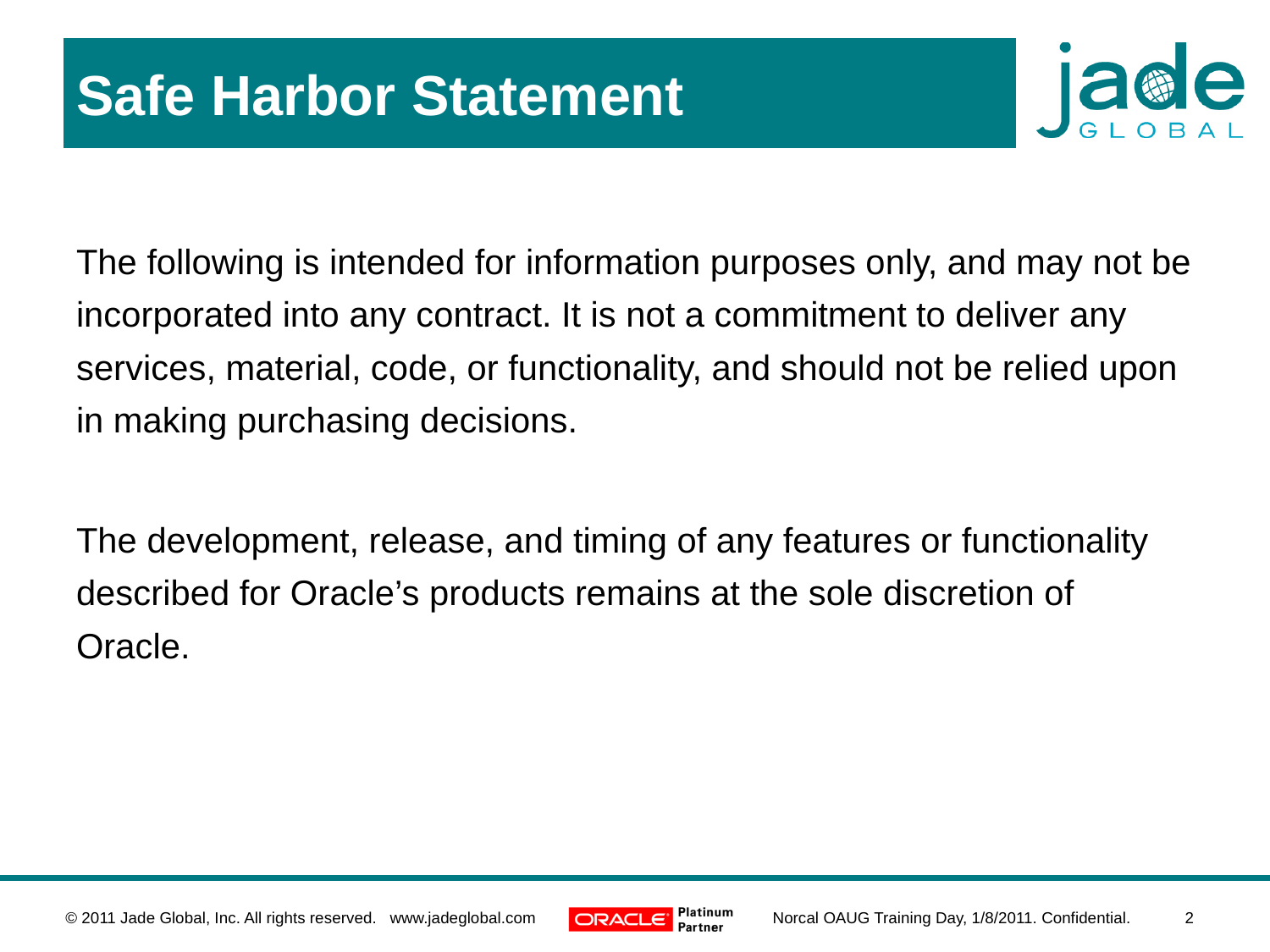

# Safe Harbor Statement
The following is intended for information purposes only, and may not be incorporated into any contract. It is not a commitment to deliver any services, material, code, or functionality, and should not be relied upon in making purchasing decisions.

The development, release, and timing of any features or functionality described for Oracle’s products remains at the sole discretion of Oracle.

© 2011 Jade Global, Inc. All rights reserved.   www.jadeglobal.com
Norcal OAUG Training Day, 1/8/2011. Confidential.
2